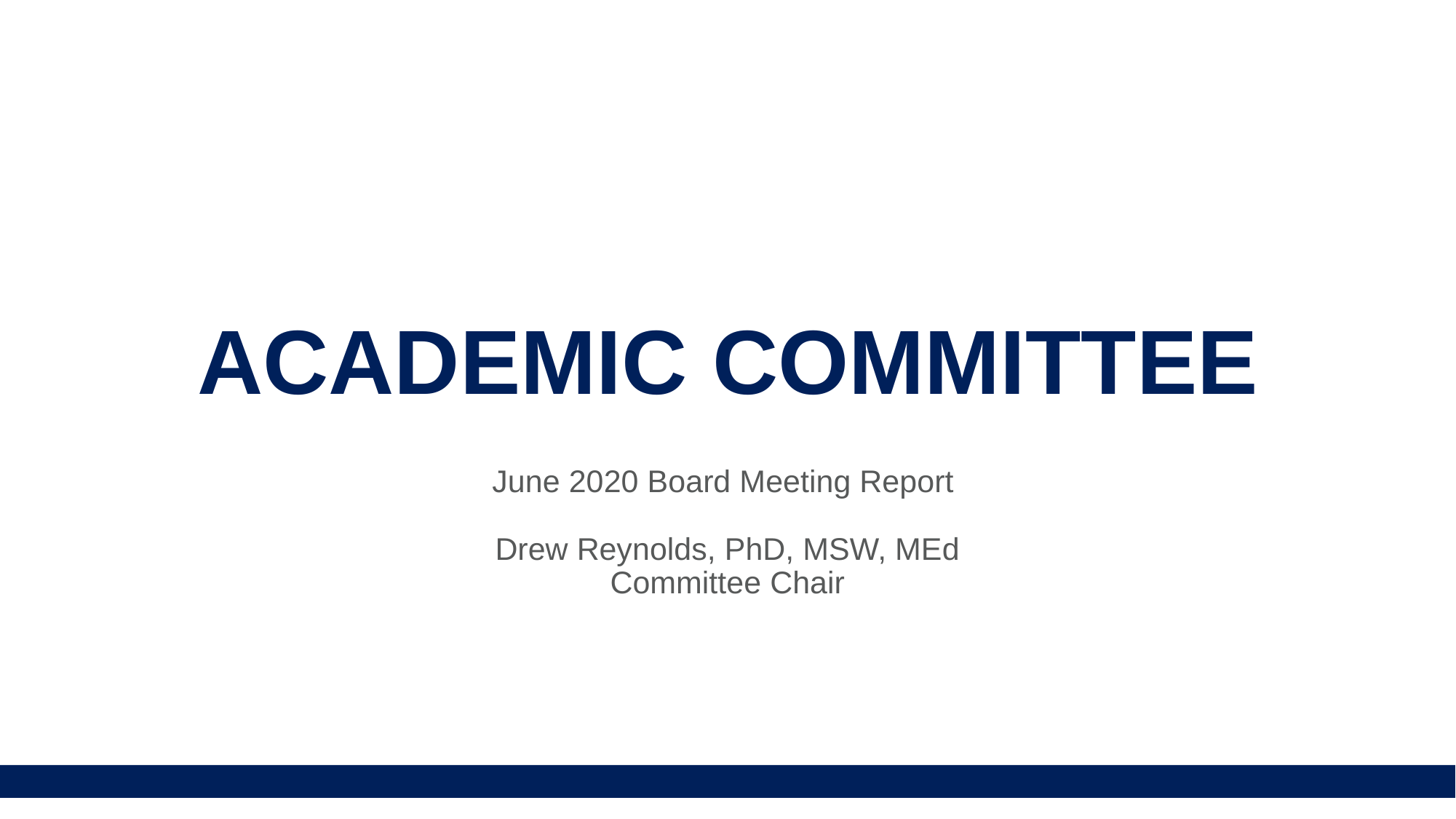

# ACADEMIC COMMITTEE
June 2020 Board Meeting Report
Drew Reynolds, PhD, MSW, MEd
Committee Chair